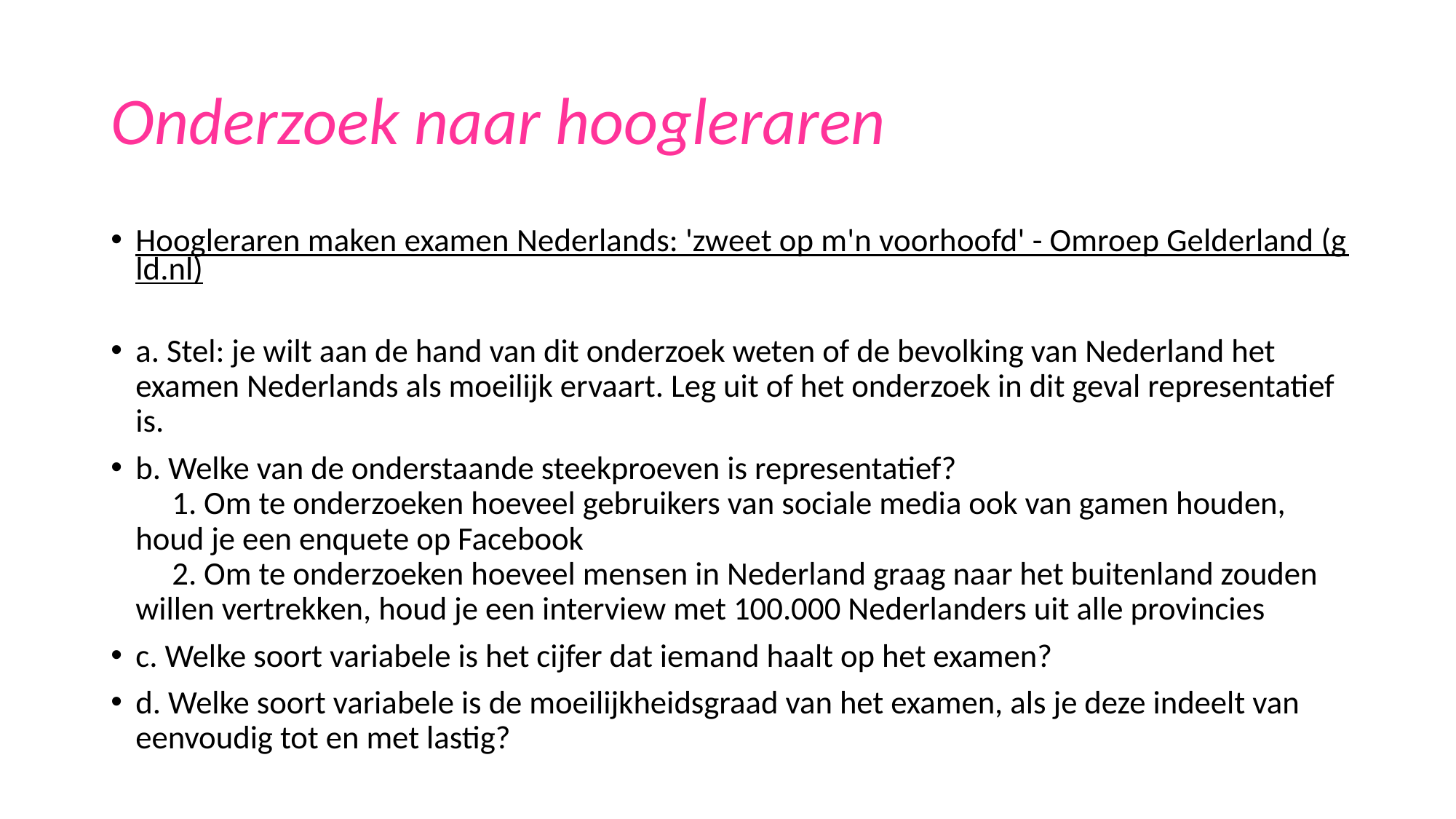

# Onderzoek naar hoogleraren
Hoogleraren maken examen Nederlands: 'zweet op m'n voorhoofd' - Omroep Gelderland (gld.nl)
a. Stel: je wilt aan de hand van dit onderzoek weten of de bevolking van Nederland het examen Nederlands als moeilijk ervaart. Leg uit of het onderzoek in dit geval representatief is.
b. Welke van de onderstaande steekproeven is representatief?
     1. Om te onderzoeken hoeveel gebruikers van sociale media ook van gamen houden, houd je een enquete op Facebook
     2. Om te onderzoeken hoeveel mensen in Nederland graag naar het buitenland zouden willen vertrekken, houd je een interview met 100.000 Nederlanders uit alle provincies
c. Welke soort variabele is het cijfer dat iemand haalt op het examen?
d. Welke soort variabele is de moeilijkheidsgraad van het examen, als je deze indeelt van eenvoudig tot en met lastig?